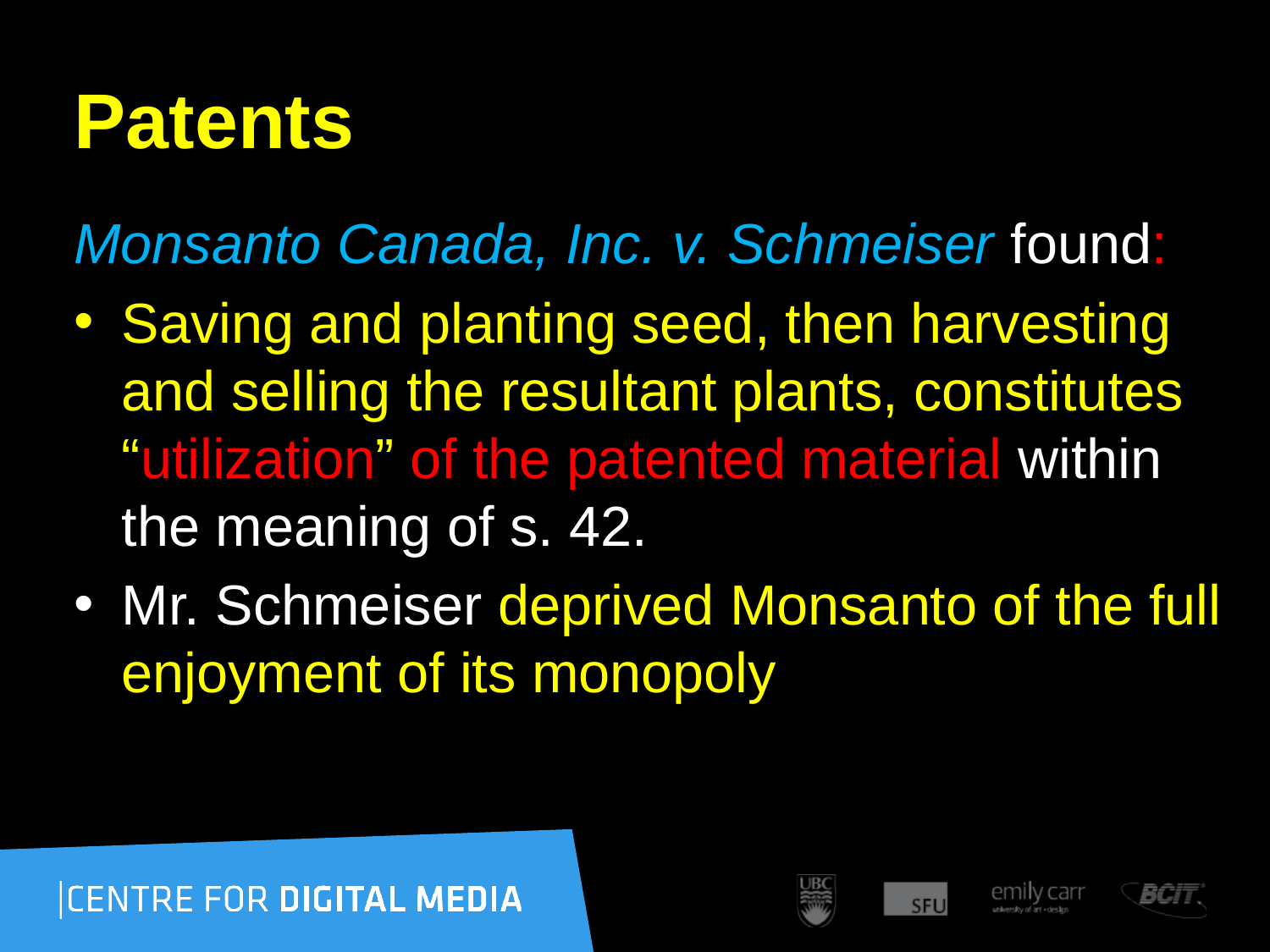

128
# Patents
Monsanto Canada, Inc. v. Schmeiser found:
Saving and planting seed, then harvesting and selling the resultant plants, constitutes “utilization” of the patented material within the meaning of s. 42.
Mr. Schmeiser deprived Monsanto of the full enjoyment of its monopoly